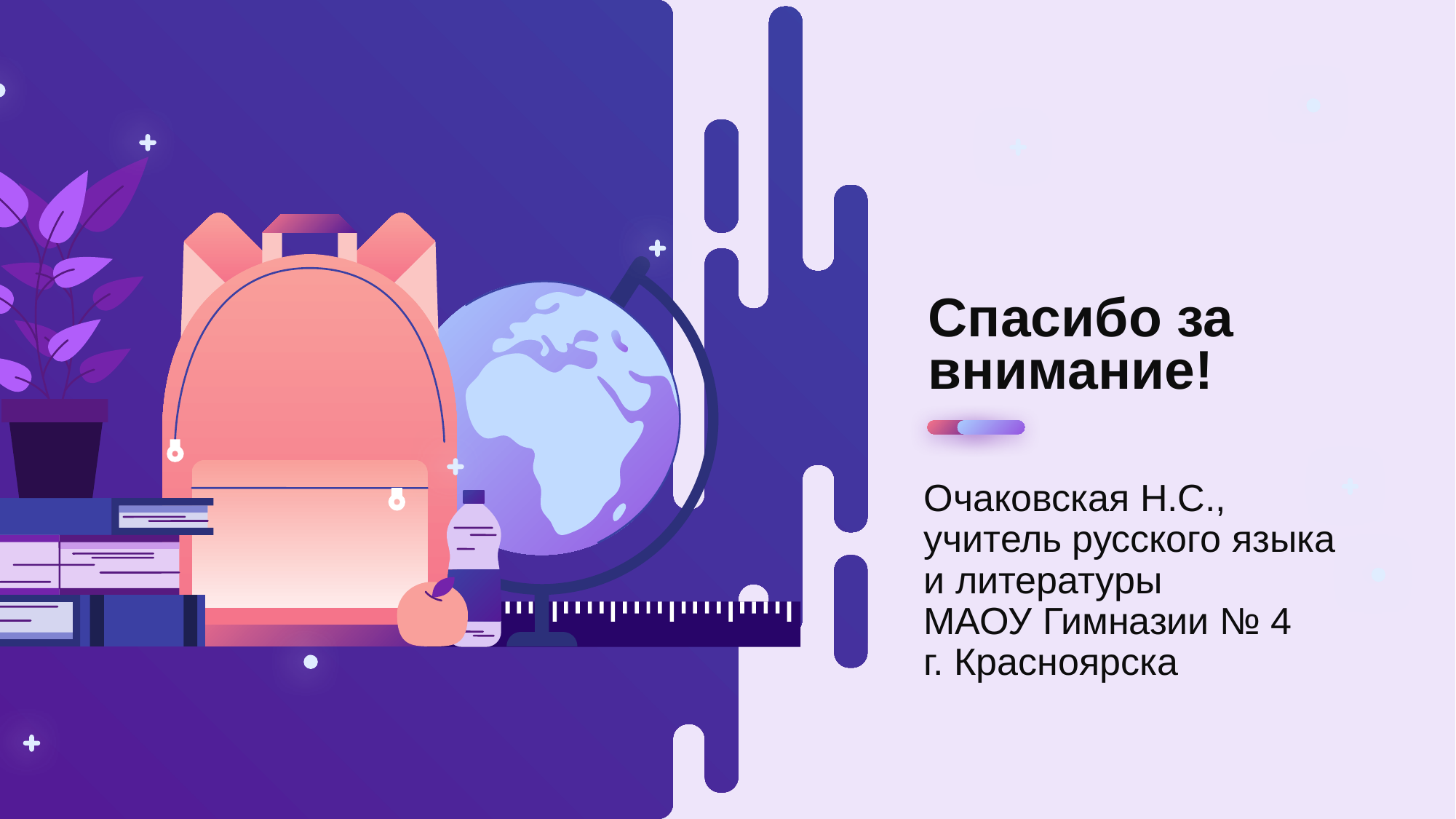

Спасибо за внимание!

Очаковская Н.С.,
учитель русского языка
и литературы
МАОУ Гимназии № 4
г. Красноярска